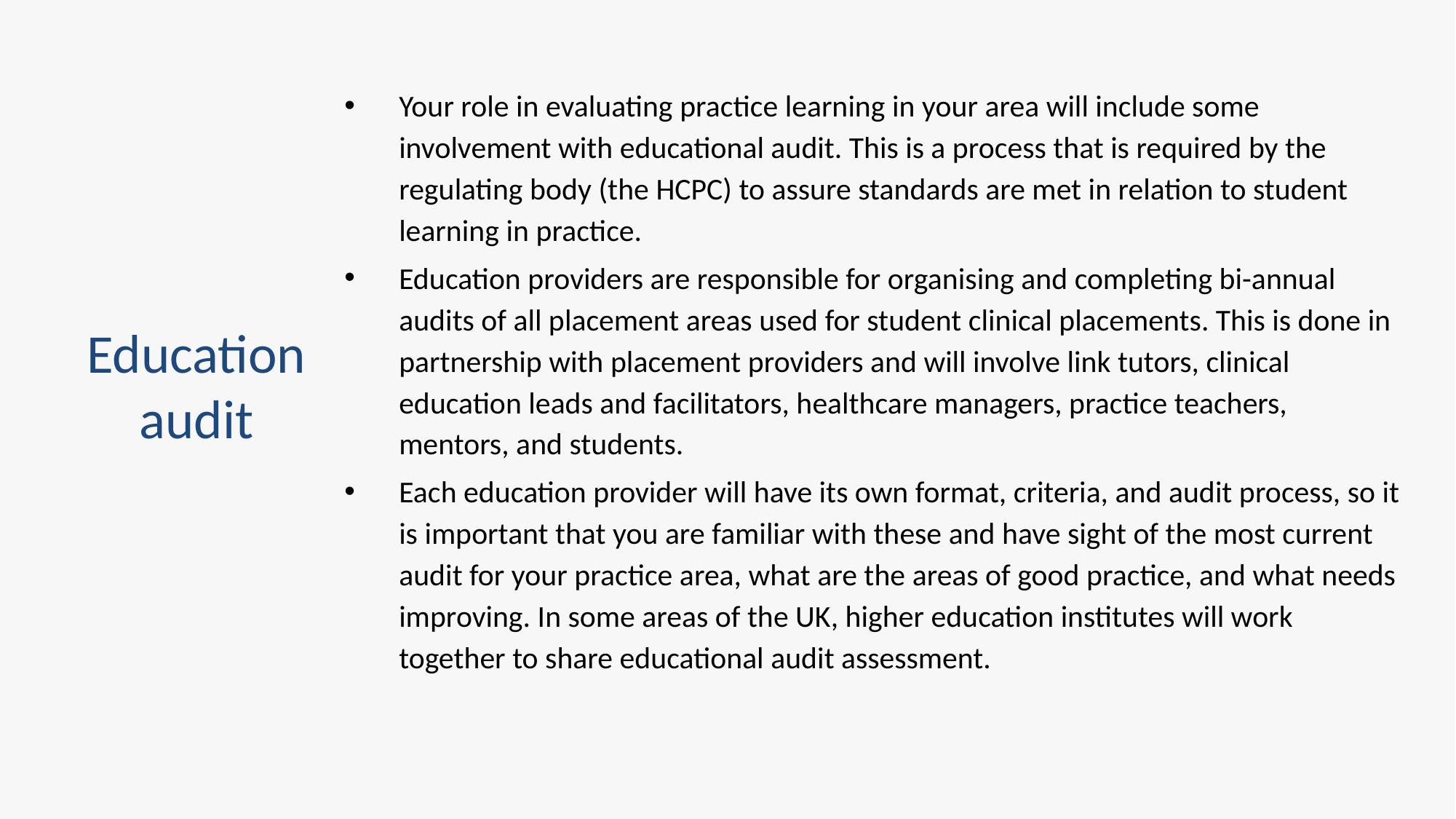

Your role in evaluating practice learning in your area will include some involvement with educational audit. This is a process that is required by the regulating body (the HCPC) to assure standards are met in relation to student learning in practice.
Education providers are responsible for organising and completing bi-annual audits of all placement areas used for student clinical placements. This is done in partnership with placement providers and will involve link tutors, clinical education leads and facilitators, healthcare managers, practice teachers, mentors, and students.
Each education provider will have its own format, criteria, and audit process, so it is important that you are familiar with these and have sight of the most current audit for your practice area, what are the areas of good practice, and what needs improving. In some areas of the UK, higher education institutes will work together to share educational audit assessment.
# Education audit